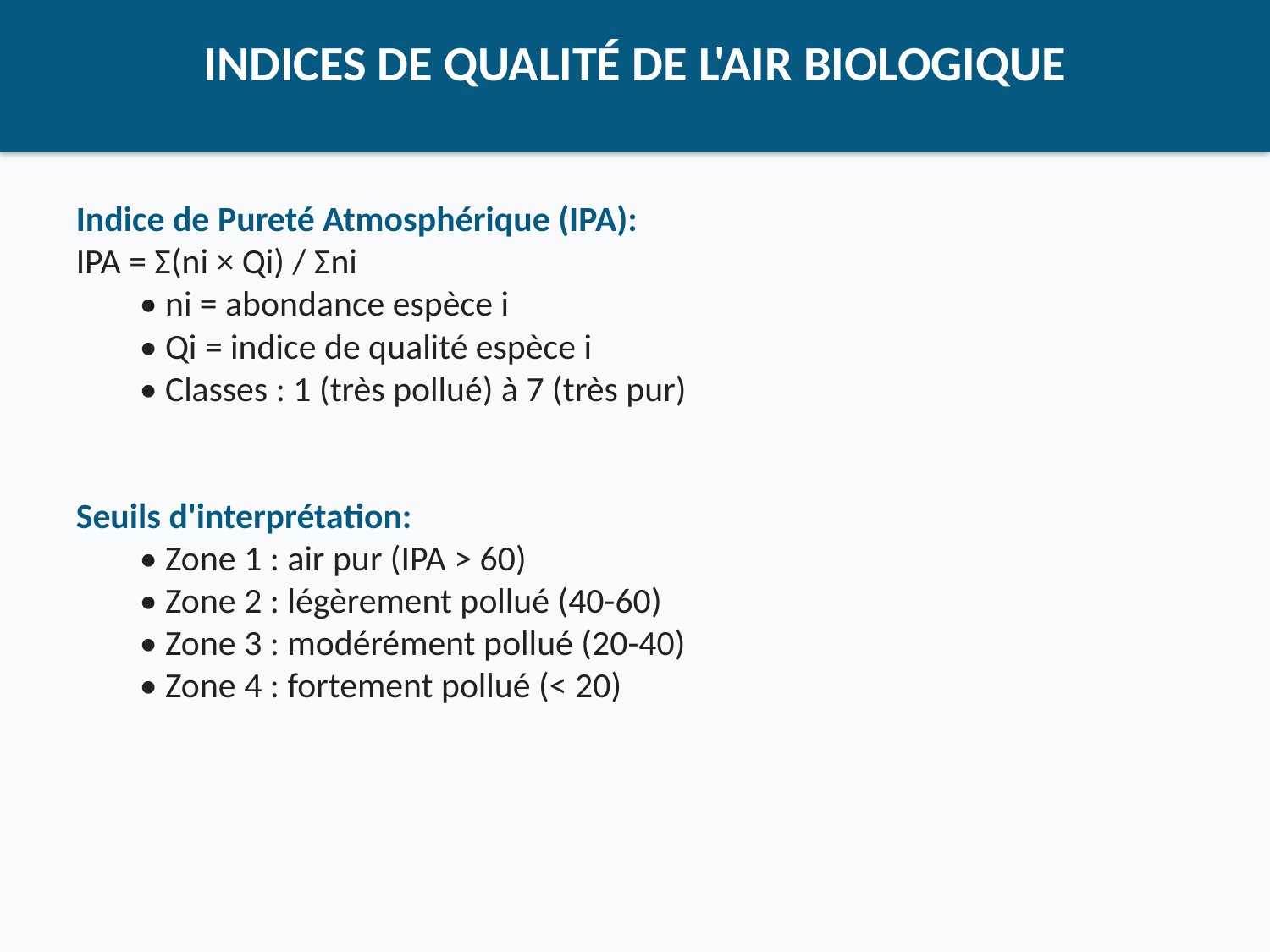

INDICES DE QUALITÉ DE L'AIR BIOLOGIQUE
#
Indice de Pureté Atmosphérique (IPA):
IPA = Σ(ni × Qi) / Σni
• ni = abondance espèce i
• Qi = indice de qualité espèce i
• Classes : 1 (très pollué) à 7 (très pur)

Seuils d'interprétation:
• Zone 1 : air pur (IPA > 60)
• Zone 2 : légèrement pollué (40-60)
• Zone 3 : modérément pollué (20-40)
• Zone 4 : fortement pollué (< 20)